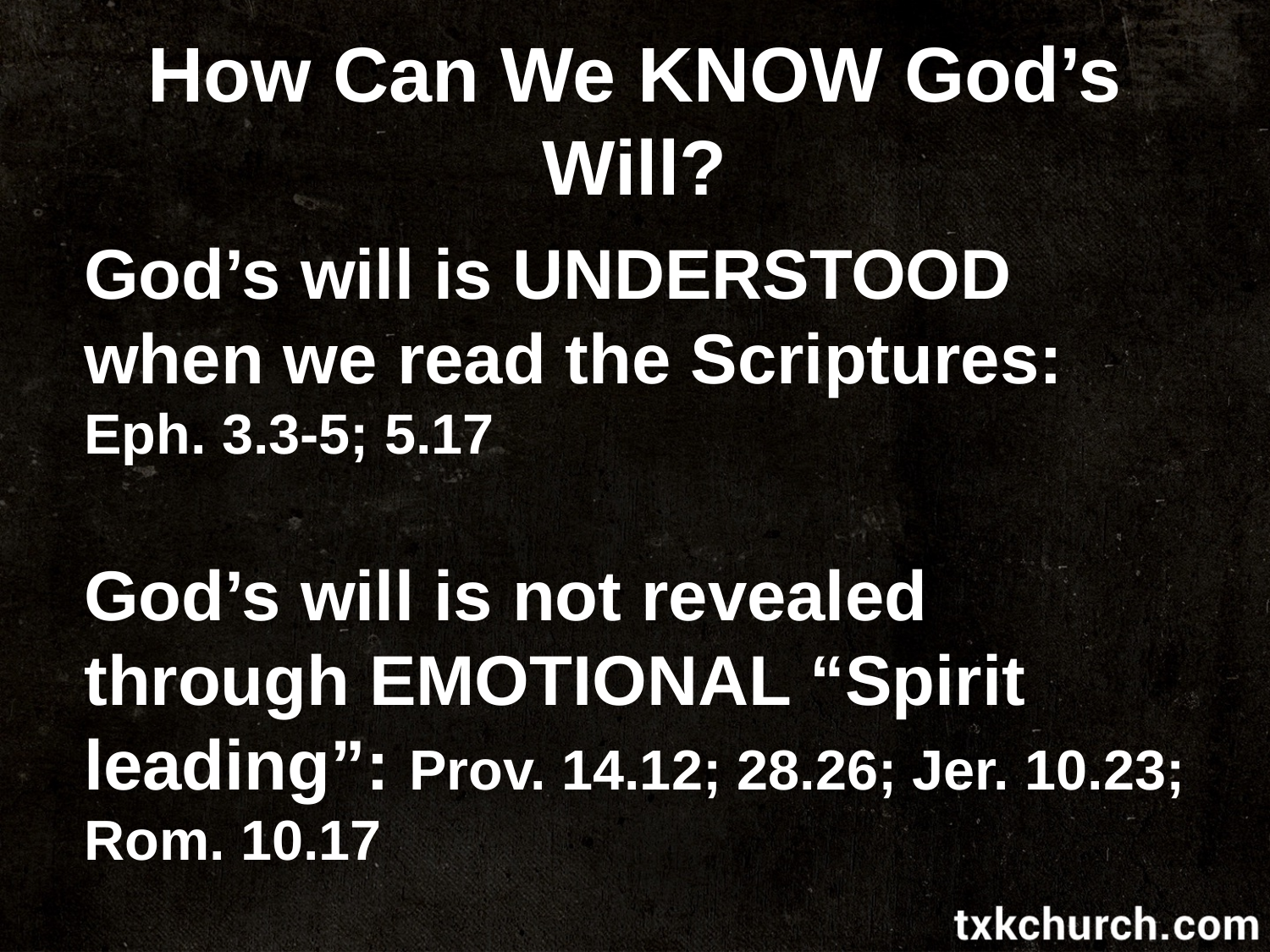

# How Can We KNOW God’s Will?
God’s will is UNDERSTOOD when we read the Scriptures: Eph. 3.3-5; 5.17

God’s will is not revealed through EMOTIONAL “Spirit leading”: Prov. 14.12; 28.26; Jer. 10.23; Rom. 10.17